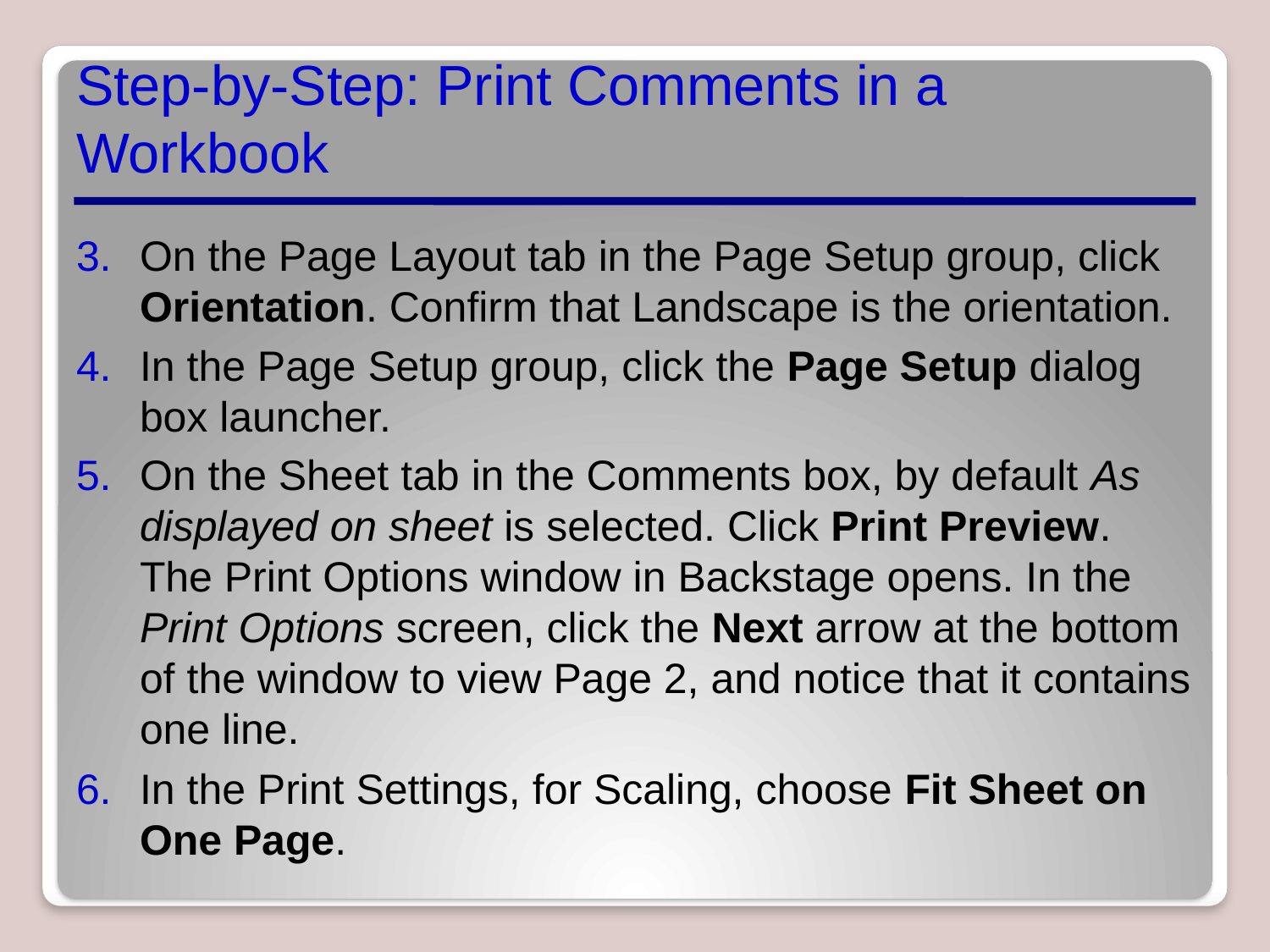

# Step-by-Step: Print Comments in a Workbook
On the Page Layout tab in the Page Setup group, click Orientation. Confirm that Landscape is the orientation.
In the Page Setup group, click the Page Setup dialog box launcher.
On the Sheet tab in the Comments box, by default As displayed on sheet is selected. Click Print Preview. The Print Options window in Backstage opens. In the Print Options screen, click the Next arrow at the bottom of the window to view Page 2, and notice that it contains one line.
In the Print Settings, for Scaling, choose Fit Sheet on One Page.